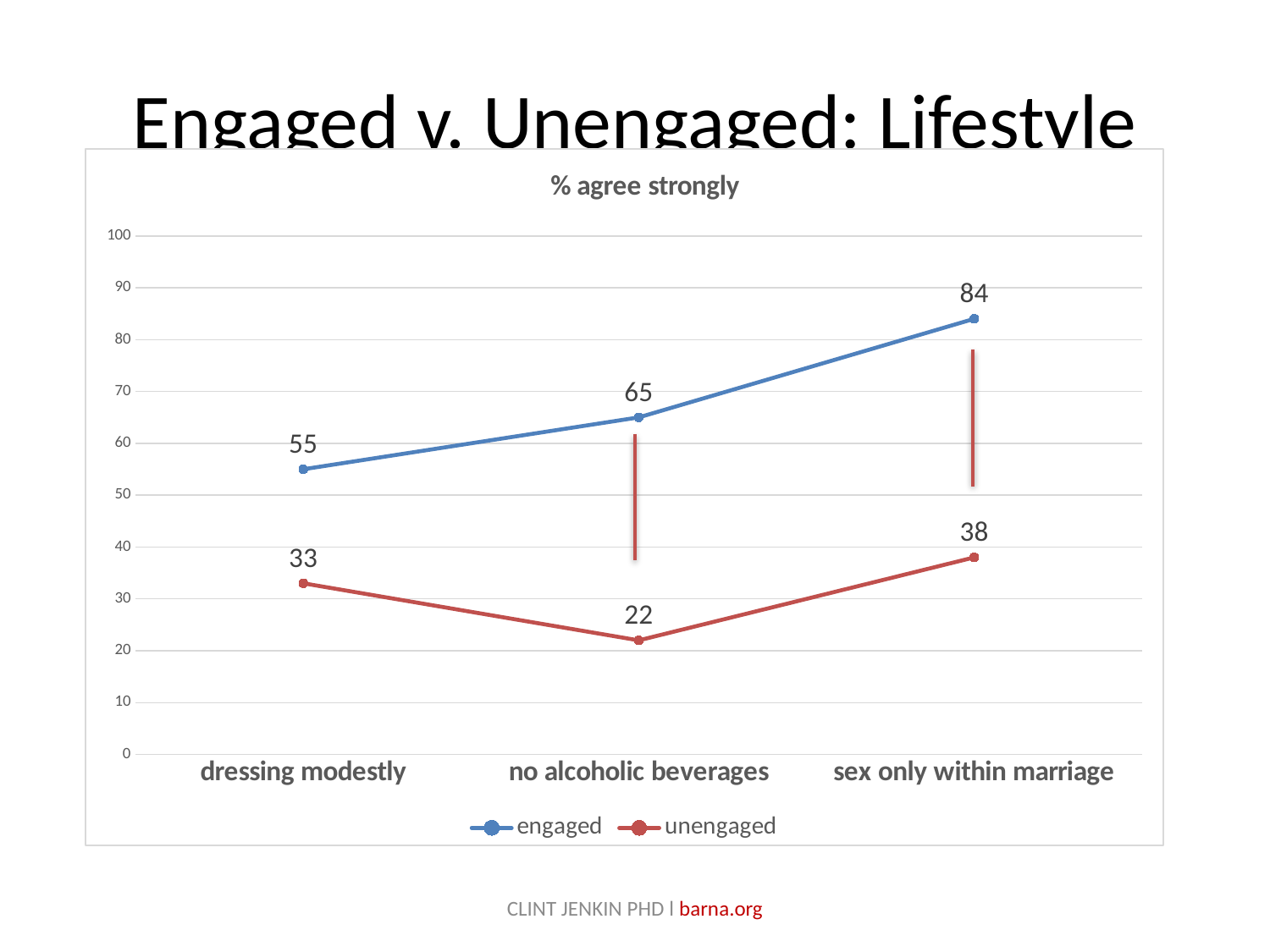

# Engaged v. Unengaged: Lifestyle

### Chart: % agree strongly

| Category | engaged | unengaged |
|---|---|---|
| dressing modestly | 55.0 | 33.0 |
| no alcoholic beverages | 65.0 | 22.0 |
| sex only within marriage | 84.0 | 38.0 |
CLINT JENKIN PHD l barna.org